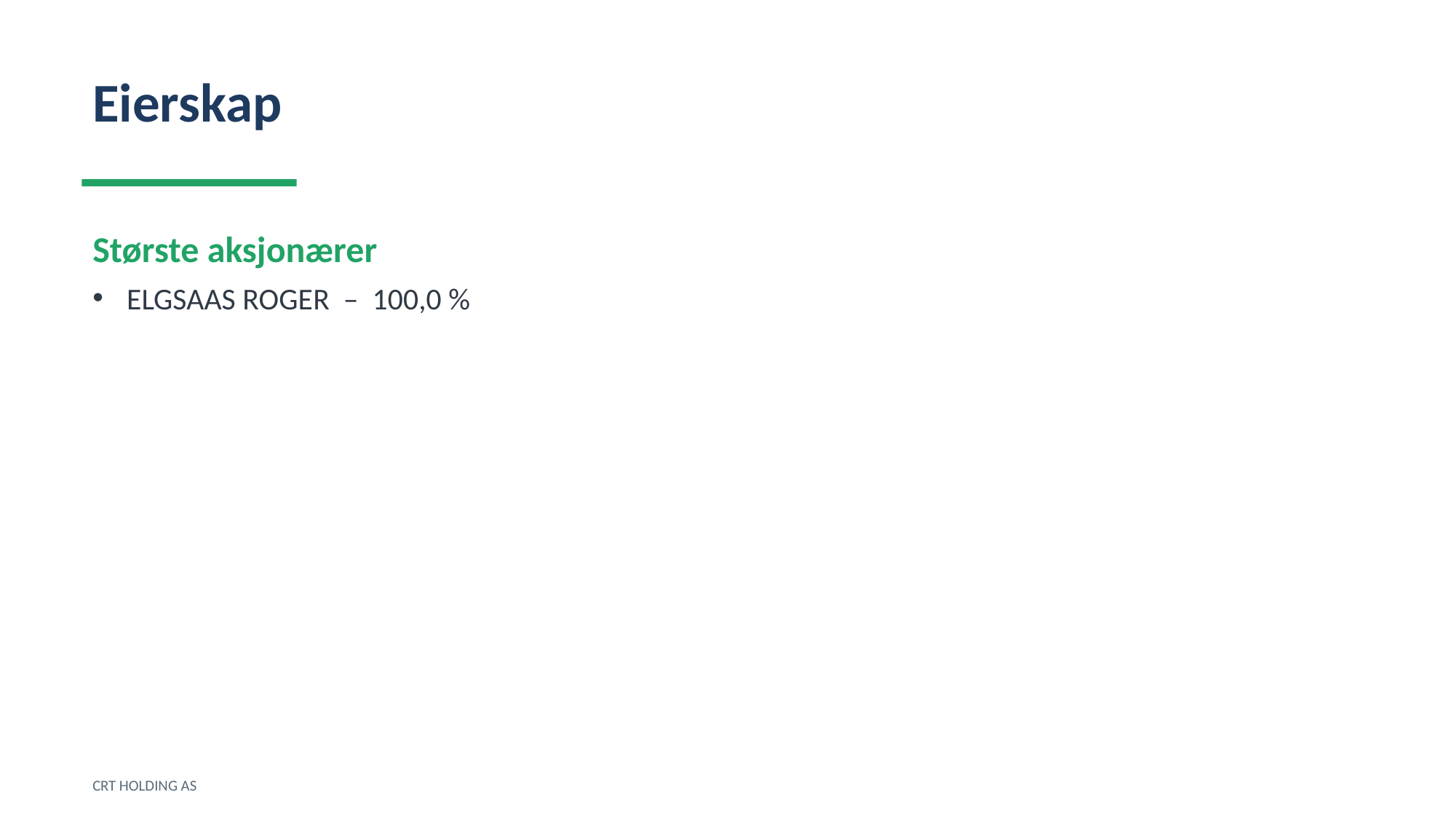

Eierskap

Største aksjonærer
ELGSAAS ROGER  –  100,0 %
CRT HOLDING AS